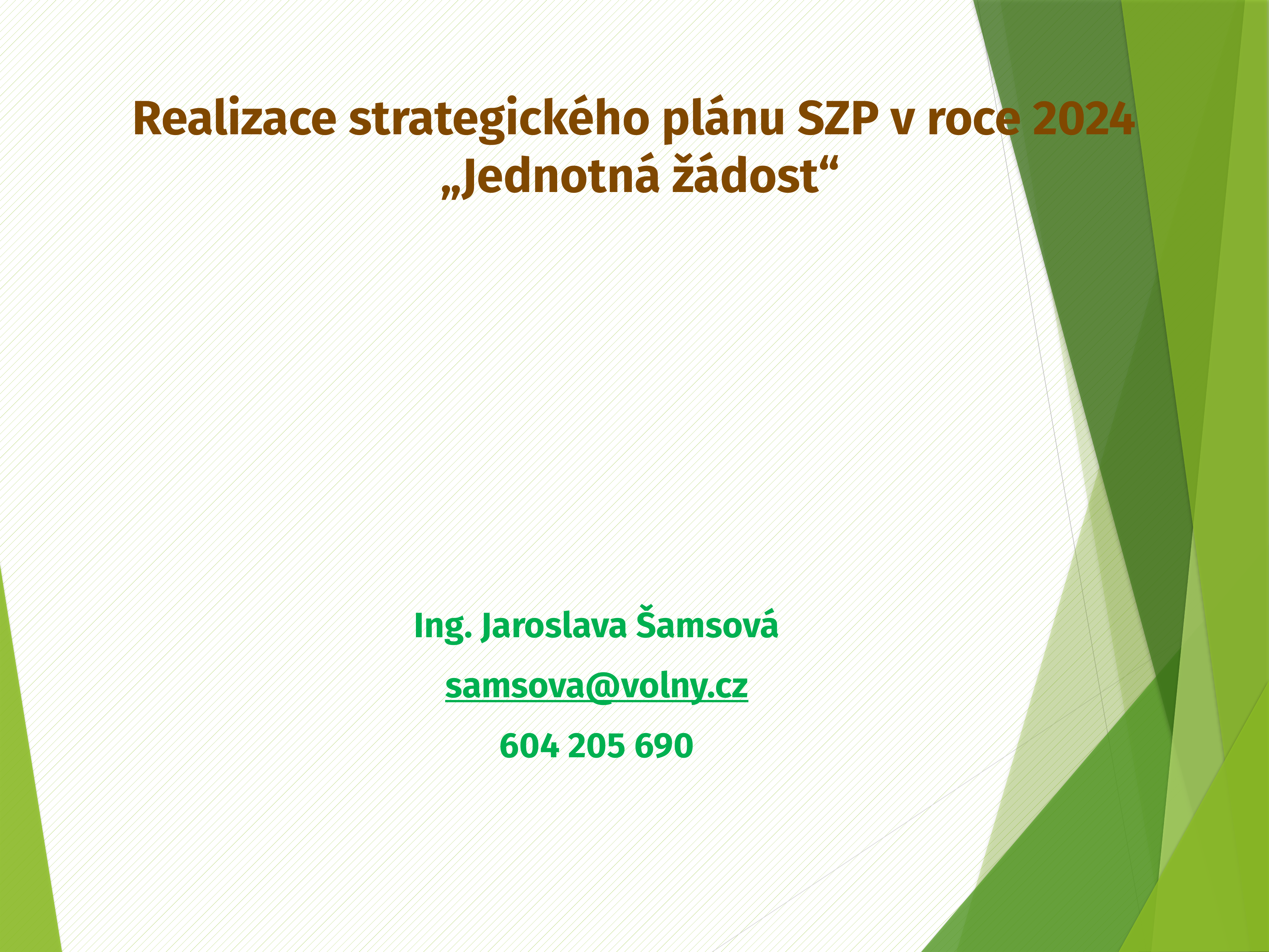

# Realizace strategického plánu SZP v roce 2024 „Jednotná žádost“

Ing. Jaroslava Šamsová
samsova@volny.cz
604 205 690